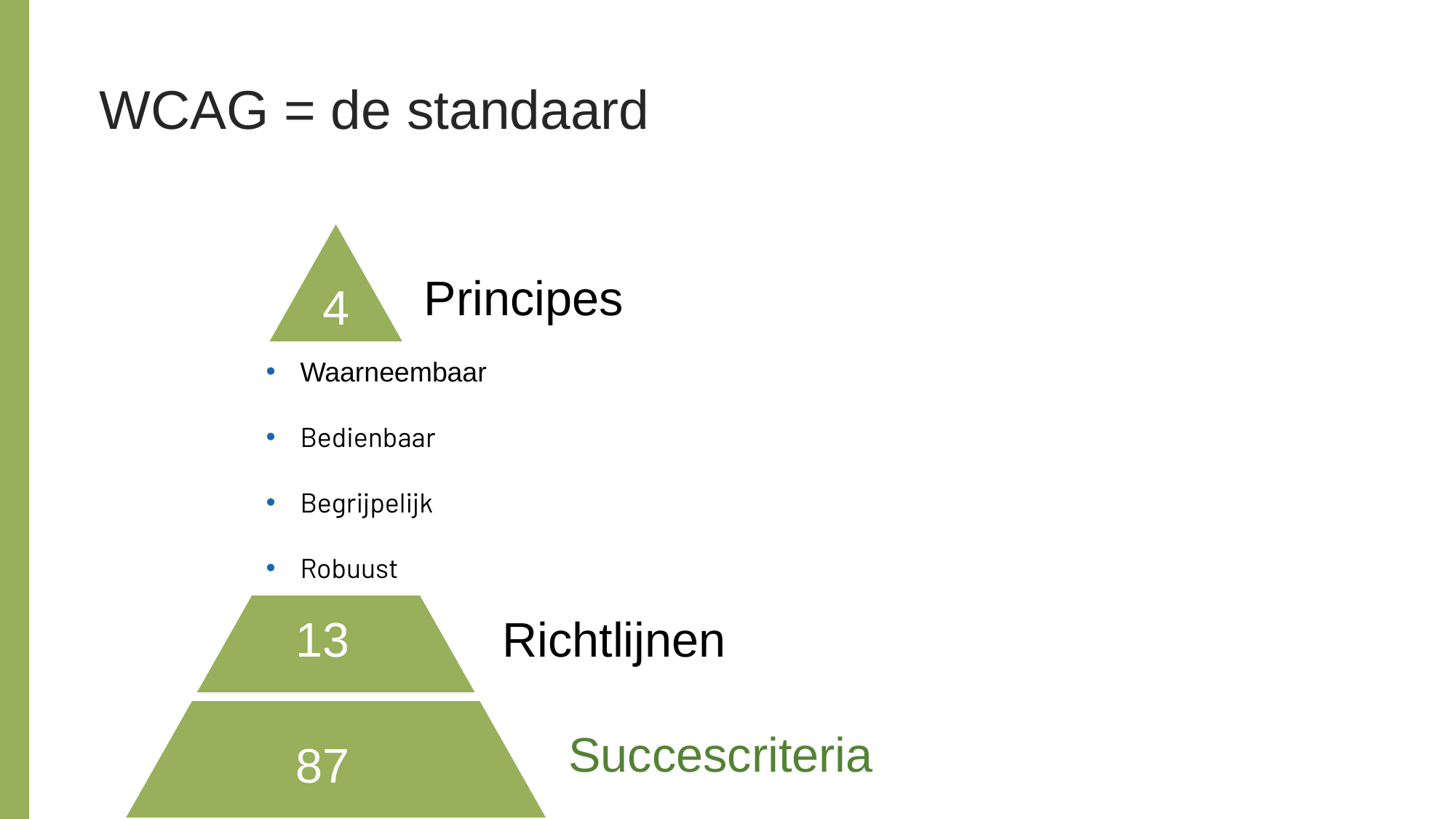

WCAG = de standaard

Principes
4
13
Succescriteria
87

Pamela: gestopt met front-end
Waarneembaar

Bedienbaar

Begrijpelijk

Robuust

Richtlijnen
Marco: meer groen in de kamer